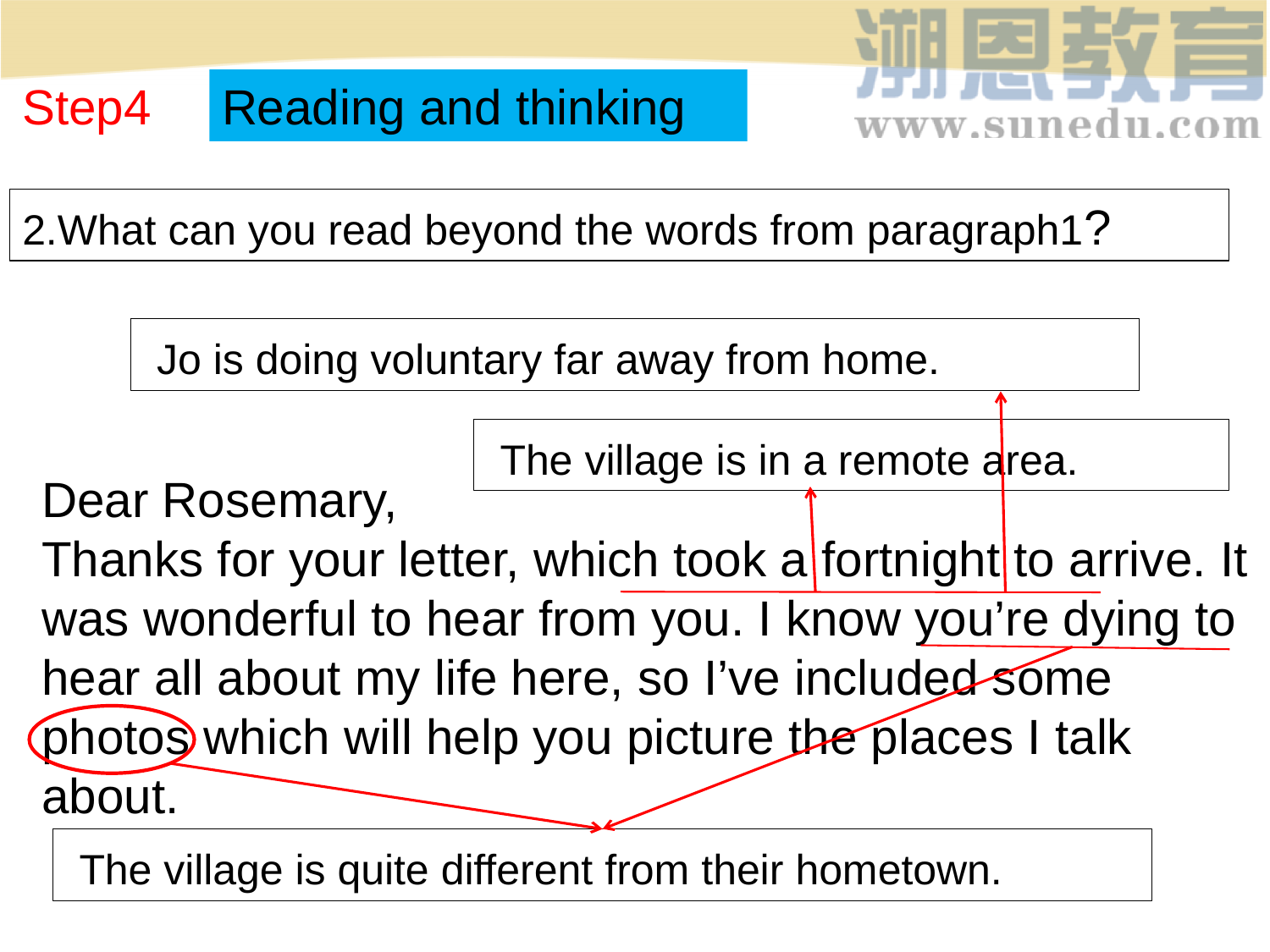

Step4
Reading and thinking
2.What can you read beyond the words from paragraph1?
 Jo is doing voluntary far away from home.
 The village is in a remote area.
Dear Rosemary,
Thanks for your letter, which took a fortnight to arrive. It was wonderful to hear from you. I know you’re dying to hear all about my life here, so I’ve included some photos which will help you picture the places I talk about.

 The village is quite different from their hometown.